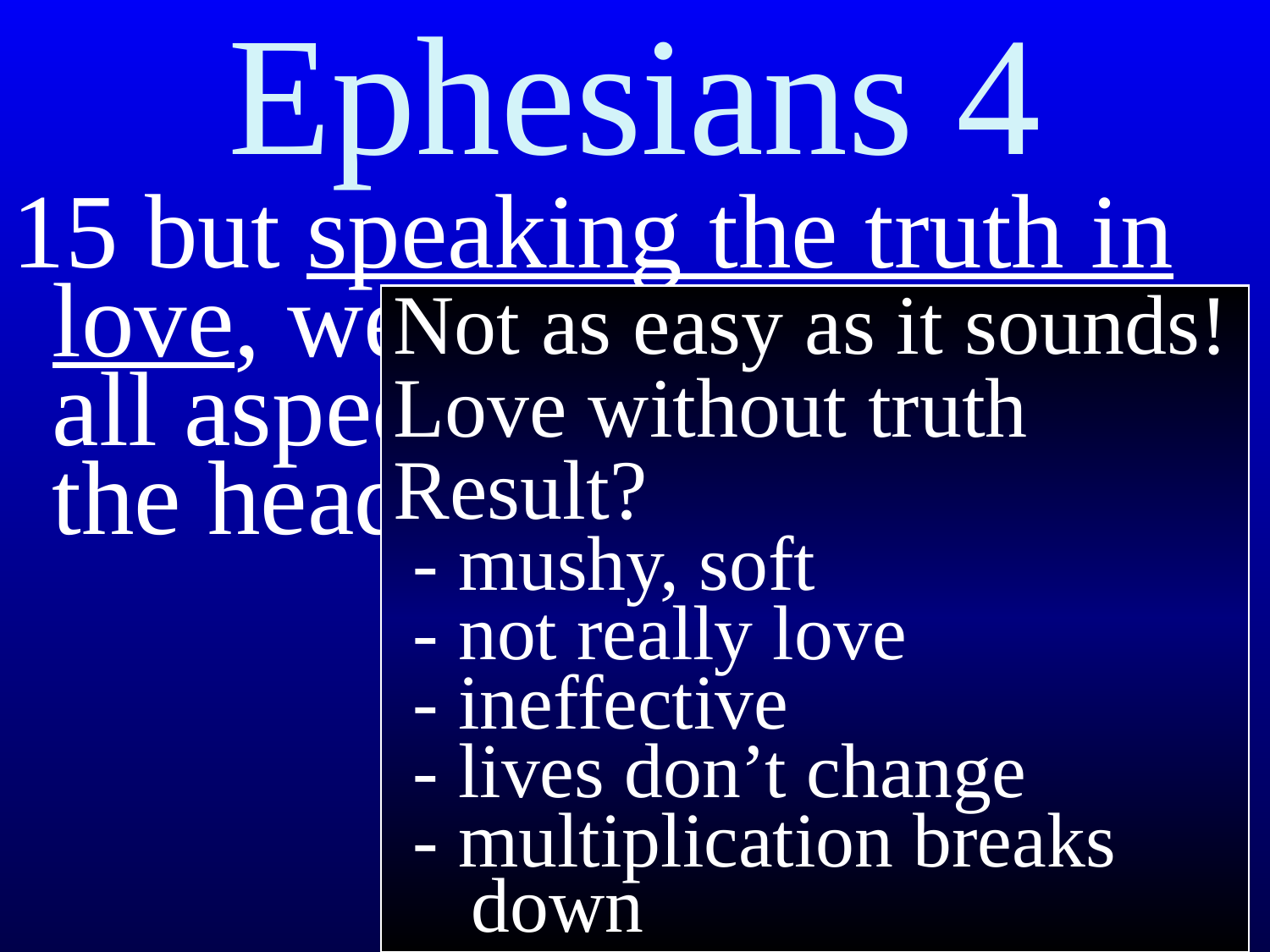

# Ephesians 4
15 but speaking the truth in love, we are to grow up in all aspects into Him who is the head, even Christ,
Not as easy as it sounds!
Love without truth
Result?
 - mushy, soft
 - not really love
 - ineffective
 - lives don’t change
 - multiplication breaks
    down